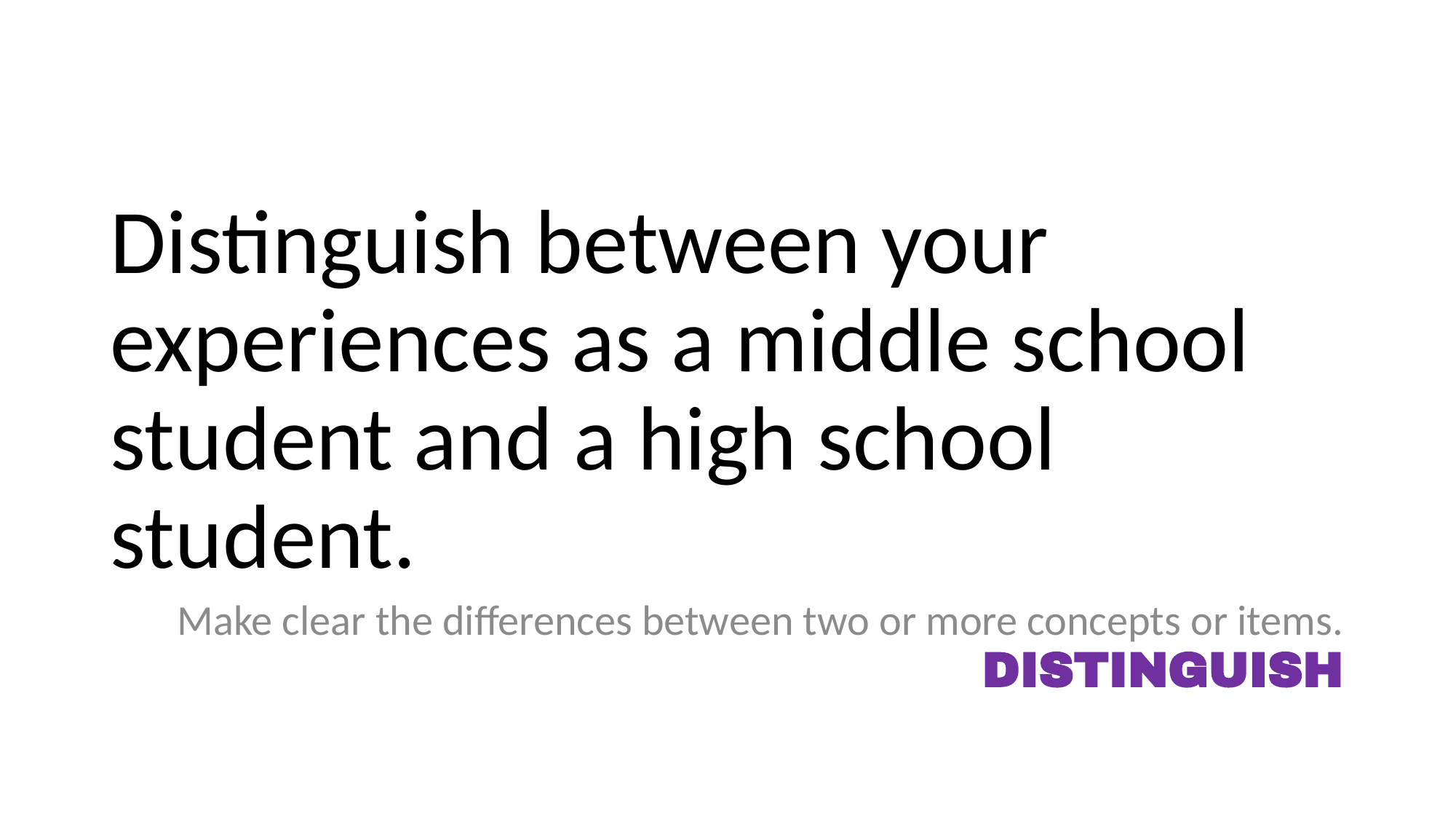

# Distinguish between your experiences as a middle school student and a high school student.
Make clear the differences between two or more concepts or items.
DISTINGUISH